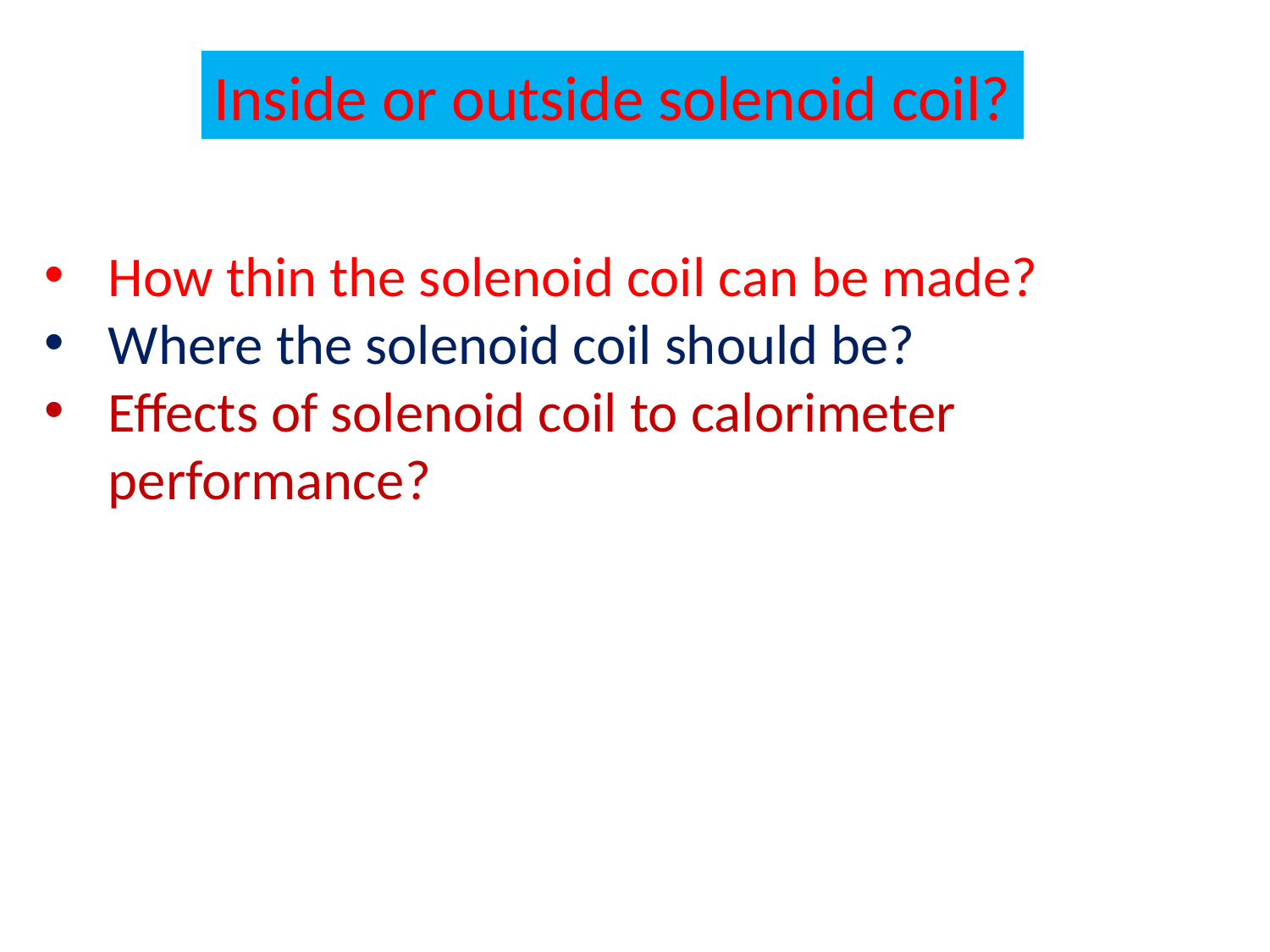

Inside or outside solenoid coil?
Readout
How thin the solenoid coil can be made?
Where the solenoid coil should be?
Effects of solenoid coil to calorimeter performance?